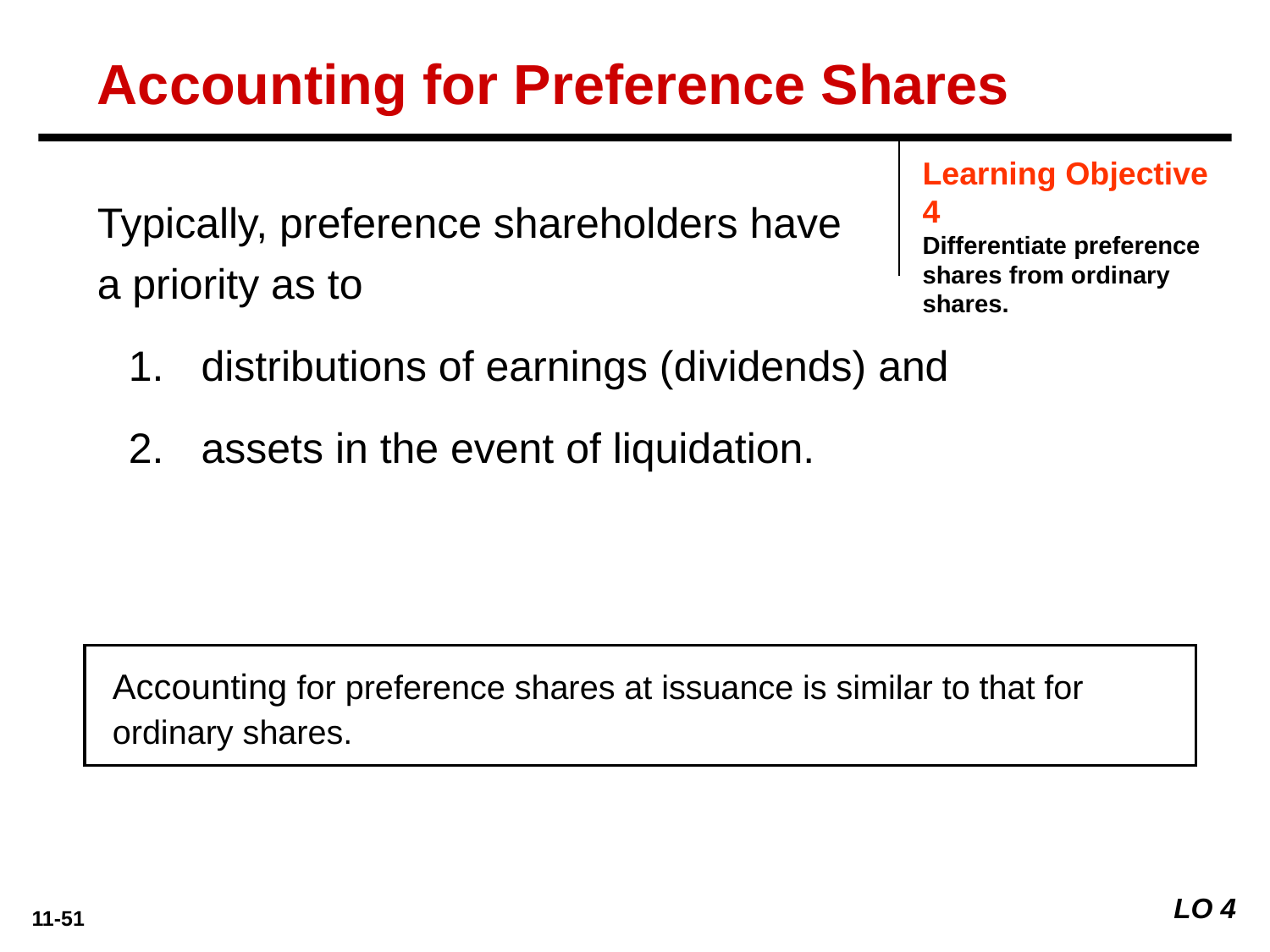

Accounting for Preference Shares

Learning Objective 4
Differentiate preference shares from ordinary shares.
Typically, preference shareholders have
a priority as to
distributions of earnings (dividends) and
assets in the event of liquidation.
Accounting for preference shares at issuance is similar to that for ordinary shares.
LO 4